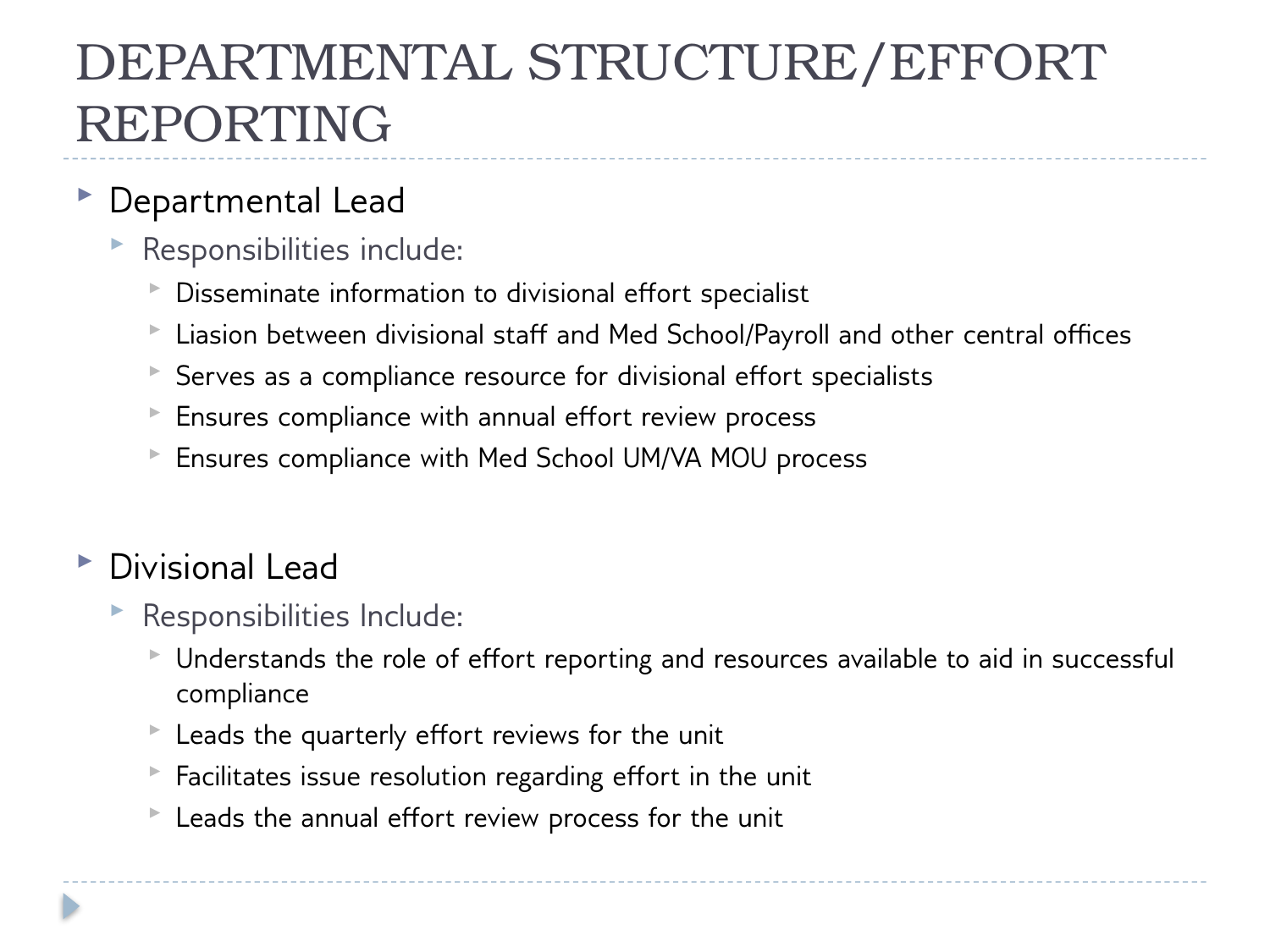

# DEPARTMENTAL STRUCTURE/EFFORT REPORTING
Departmental Lead
Responsibilities include:
Disseminate information to divisional effort specialist
Liasion between divisional staff and Med School/Payroll and other central offices
Serves as a compliance resource for divisional effort specialists
Ensures compliance with annual effort review process
Ensures compliance with Med School UM/VA MOU process

Divisional Lead
Responsibilities Include:
Understands the role of effort reporting and resources available to aid in successful compliance
Leads the quarterly effort reviews for the unit
Facilitates issue resolution regarding effort in the unit
Leads the annual effort review process for the unit